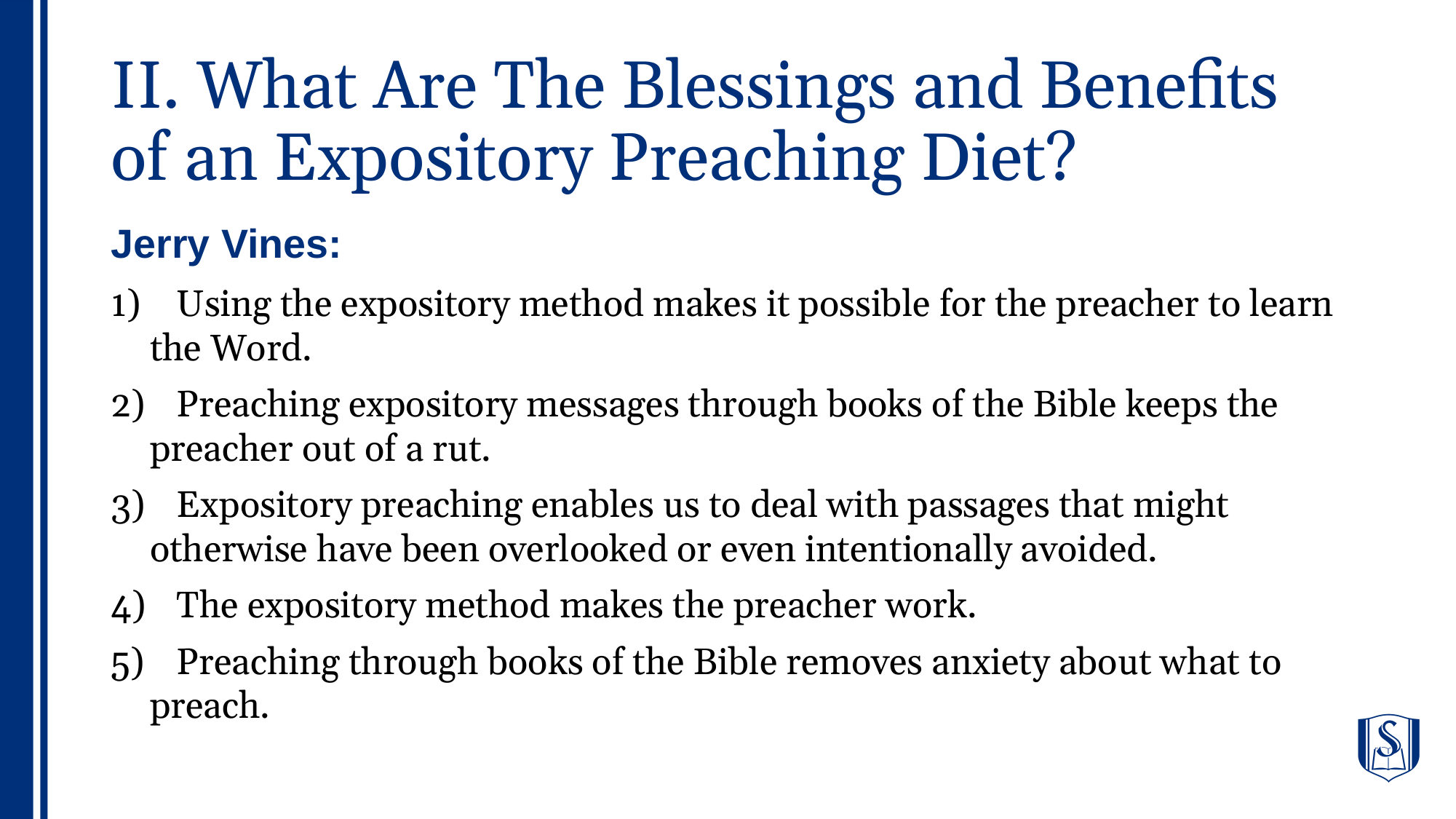

# II. What Are The Blessings and Benefits of an Expository Preaching Diet?
Jerry Vines:
   Using the expository method makes it possible for the preacher to learn the Word.
   Preaching expository messages through books of the Bible keeps the preacher out of a rut.
   Expository preaching enables us to deal with passages that might otherwise have been overlooked or even intentionally avoided.
   The expository method makes the preacher work.
   Preaching through books of the Bible removes anxiety about what to preach.